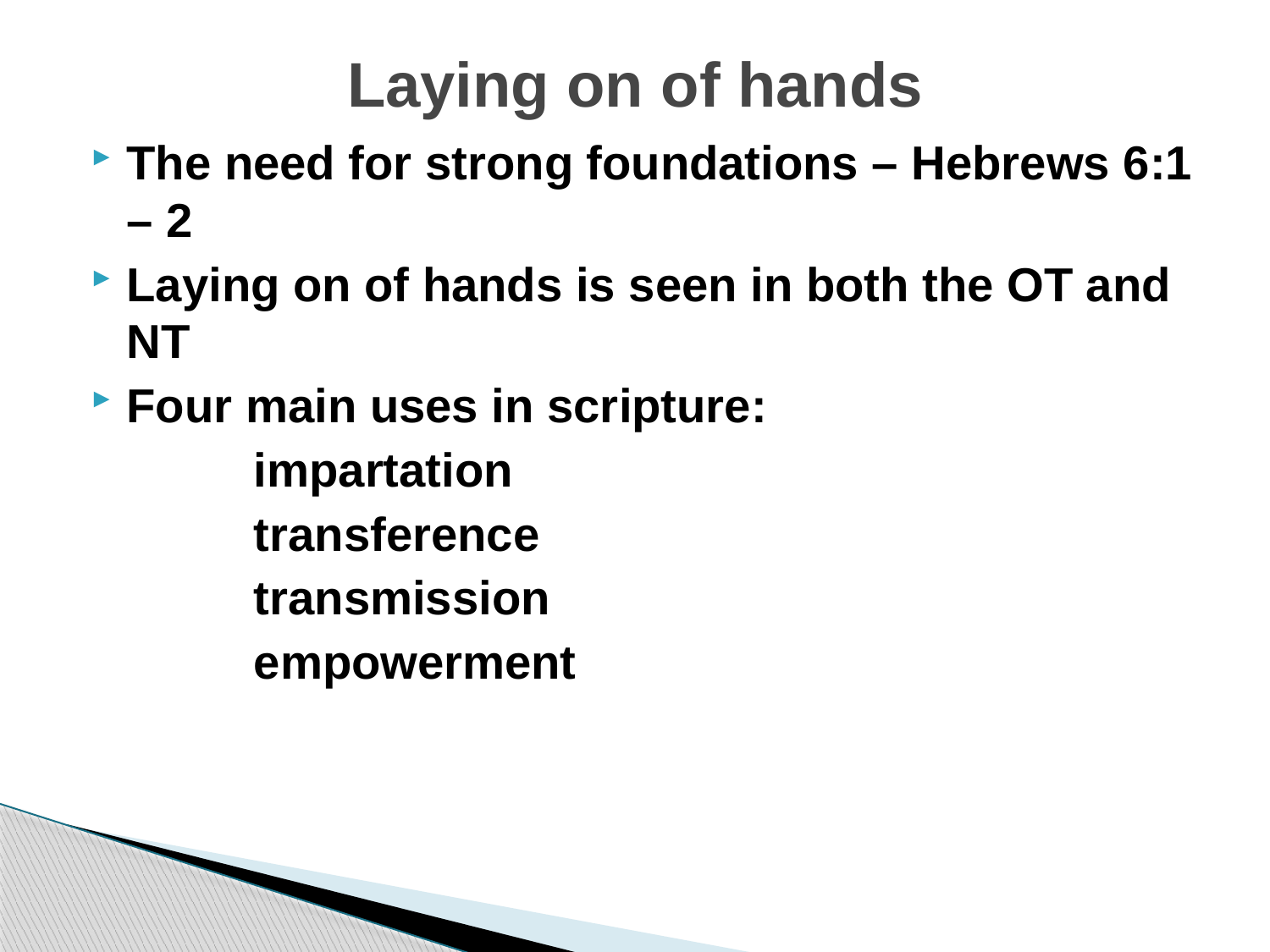

# Laying on of hands
The need for strong foundations – Hebrews 6:1 – 2
Laying on of hands is seen in both the OT and NT
Four main uses in scripture:
		impartation
		transference
		transmission
		empowerment